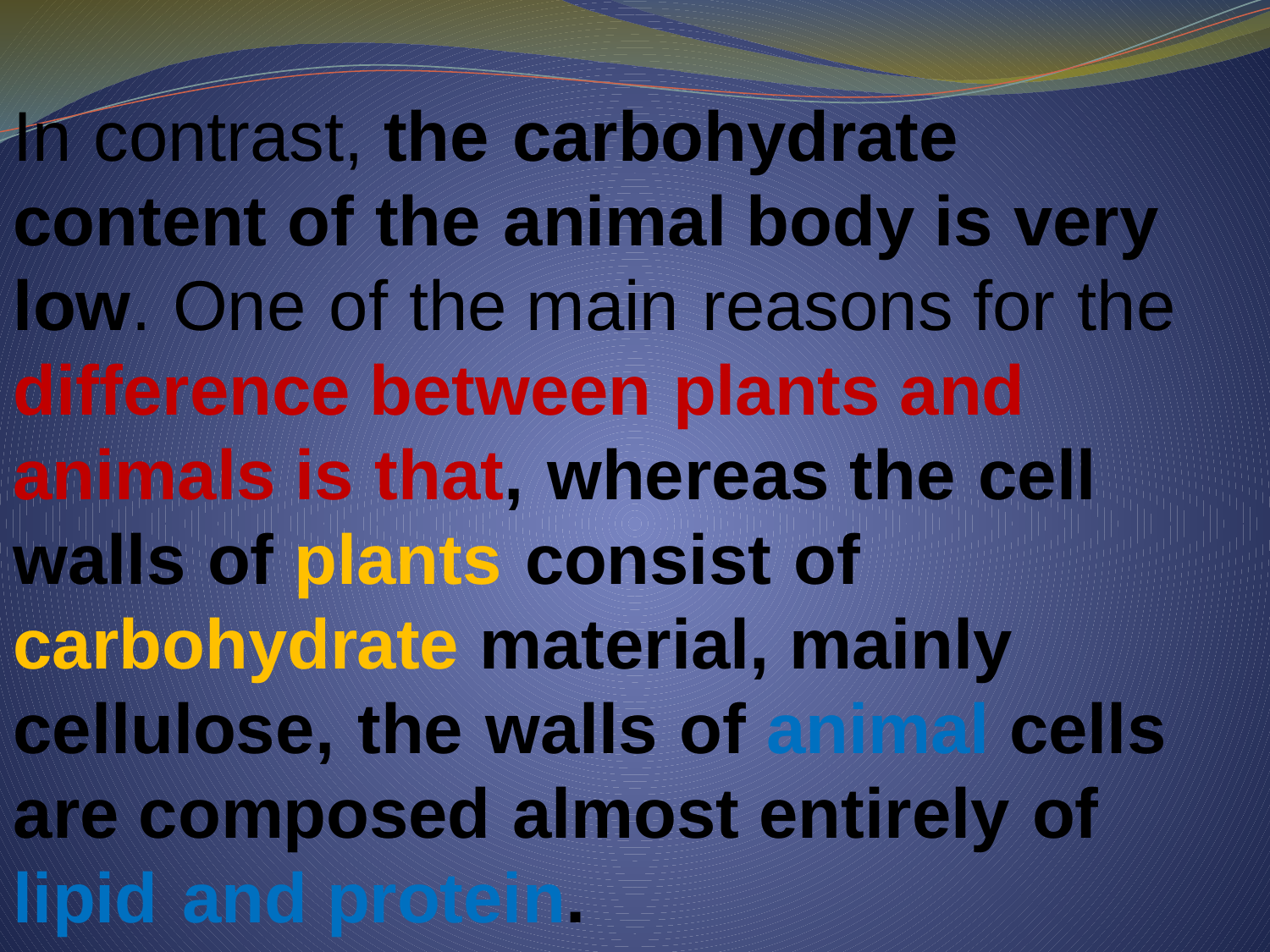

In contrast, the carbohydrate content of the animal body is very low. One of the main reasons for the difference between plants and animals is that, whereas the cell walls of plants consist of carbohydrate material, mainly cellulose, the walls of animal cells are composed almost entirely of lipid and protein.